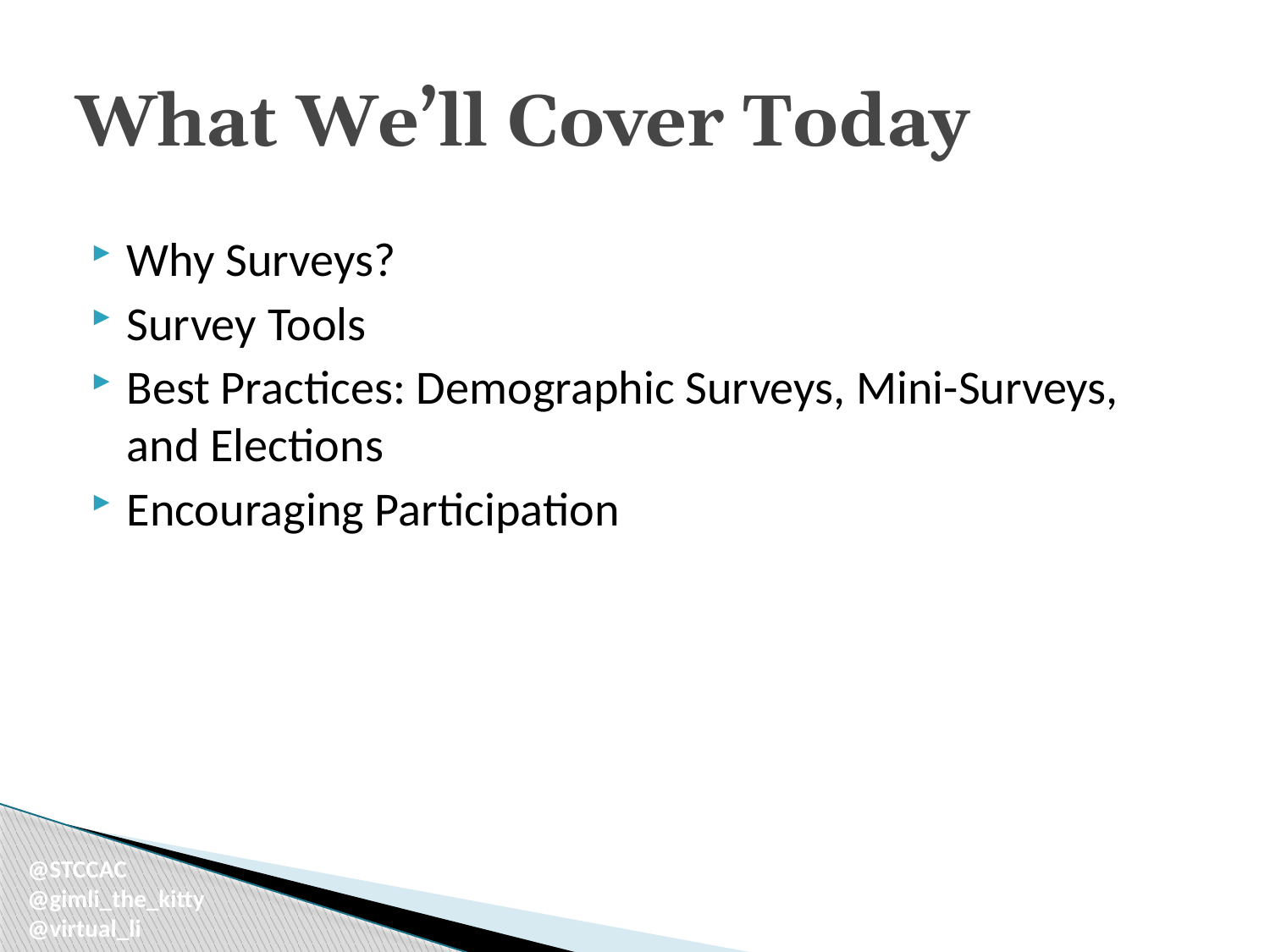

# What We’ll Cover Today
Why Surveys?
Survey Tools
Best Practices: Demographic Surveys, Mini-Surveys, and Elections
Encouraging Participation